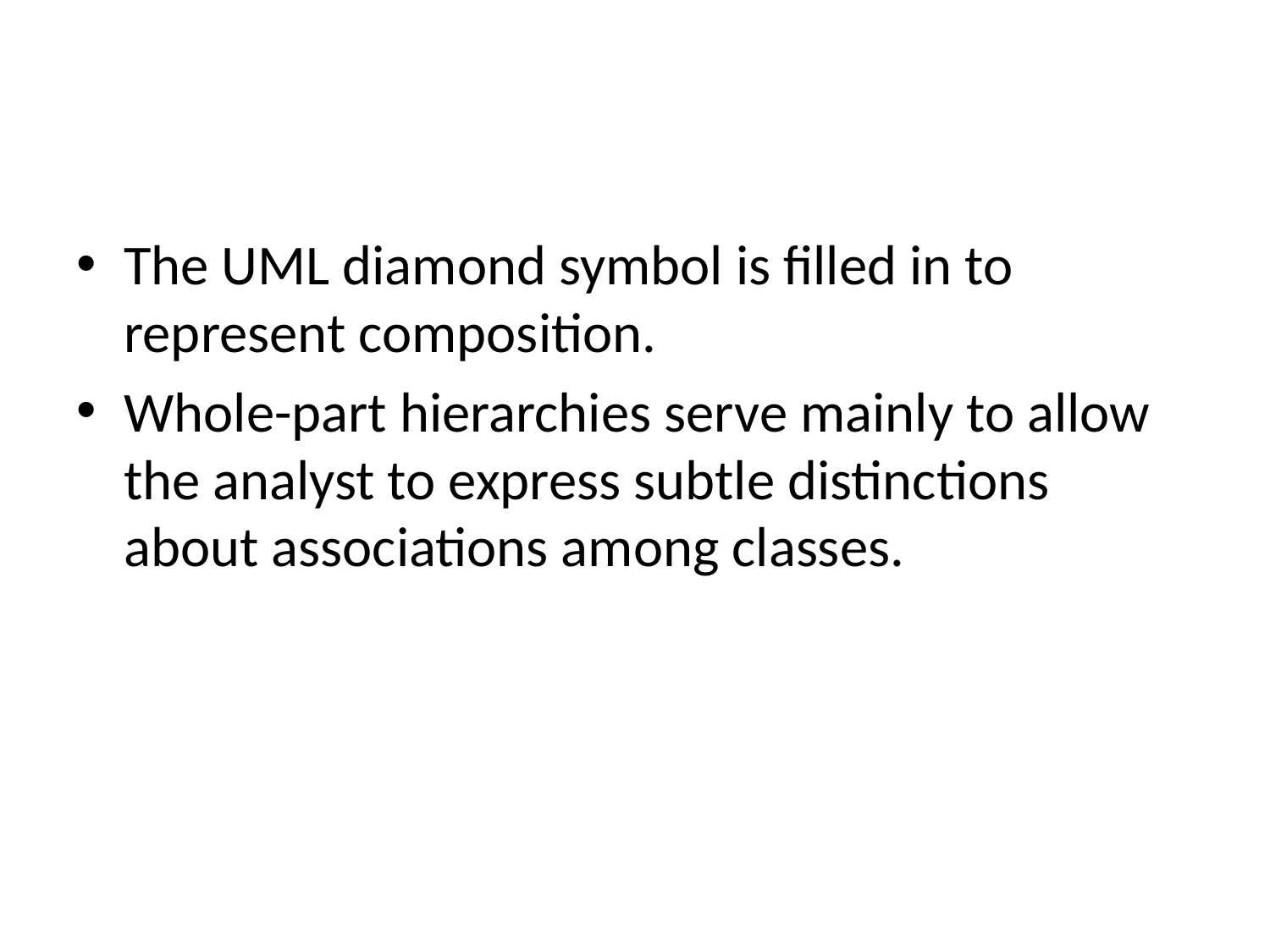

#
The UML diamond symbol is filled in to represent composition.
Whole-part hierarchies serve mainly to allow the analyst to express subtle distinctions about associations among classes.